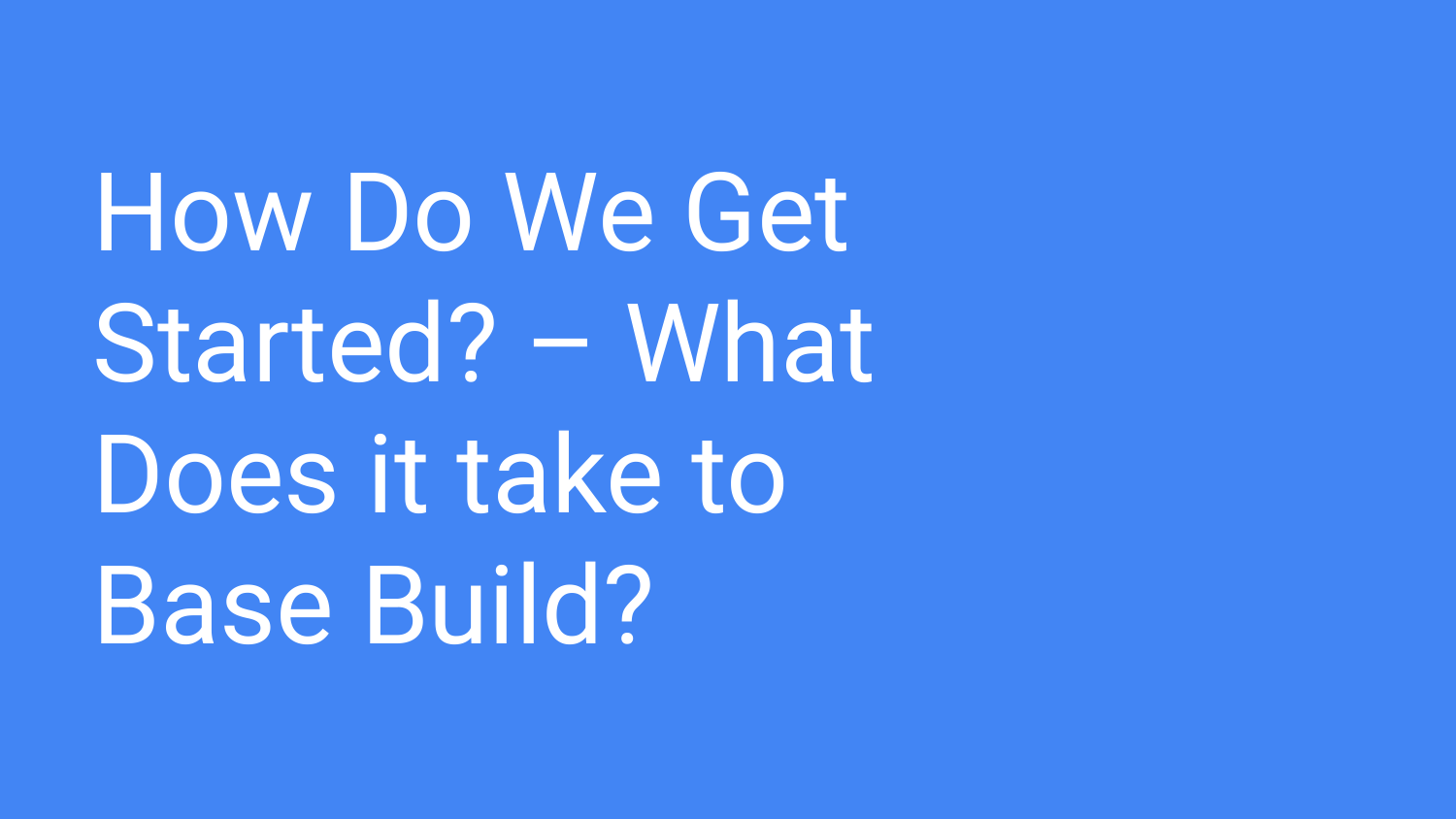

# How Do We Get Started? – What Does it take to Base Build?